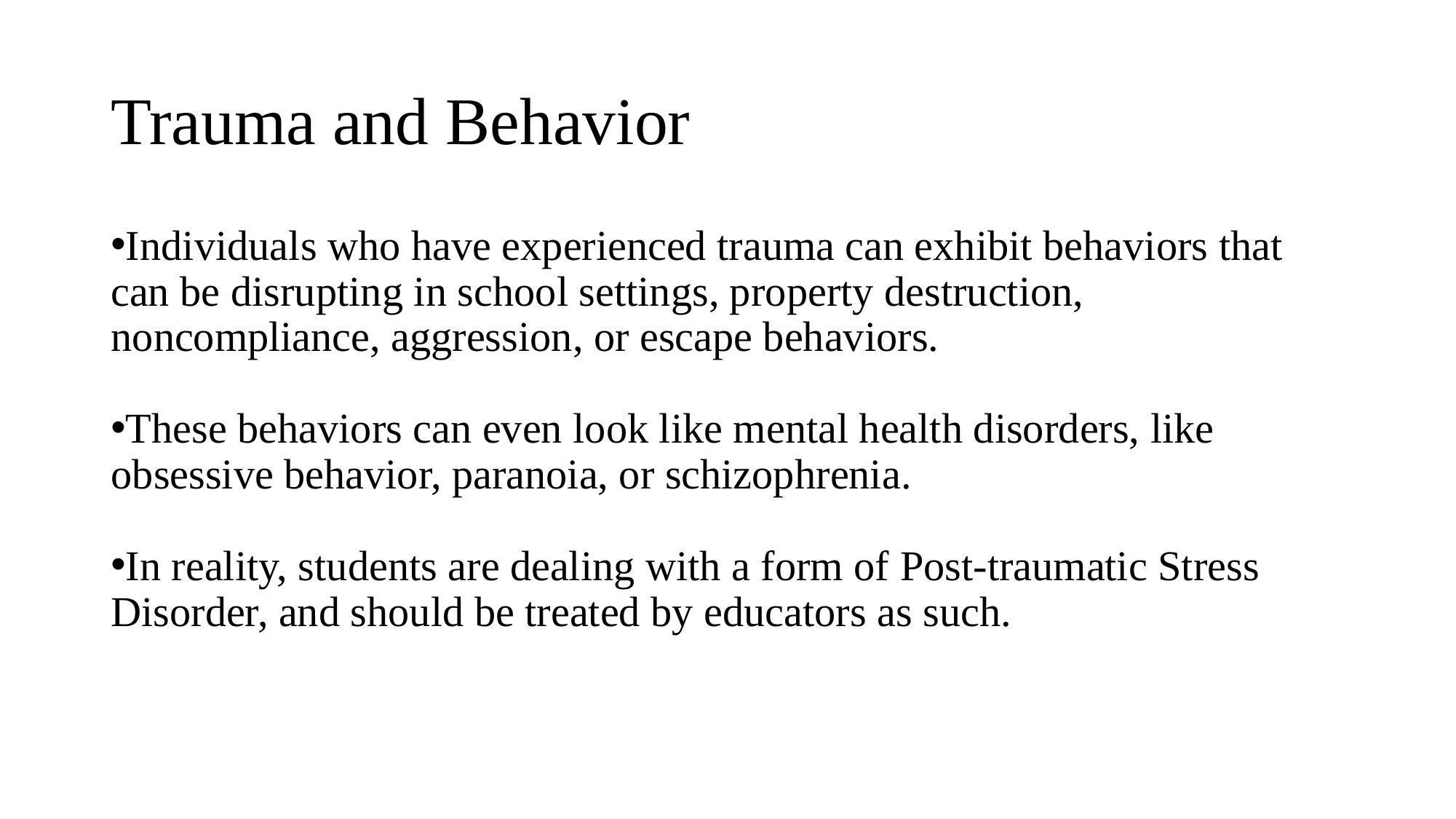

# Trauma and Behavior
Individuals who have experienced trauma can exhibit behaviors that can be disrupting in school settings, property destruction, noncompliance, aggression, or escape behaviors.

These behaviors can even look like mental health disorders, like obsessive behavior, paranoia, or schizophrenia.

In reality, students are dealing with a form of Post-traumatic Stress Disorder, and should be treated by educators as such.